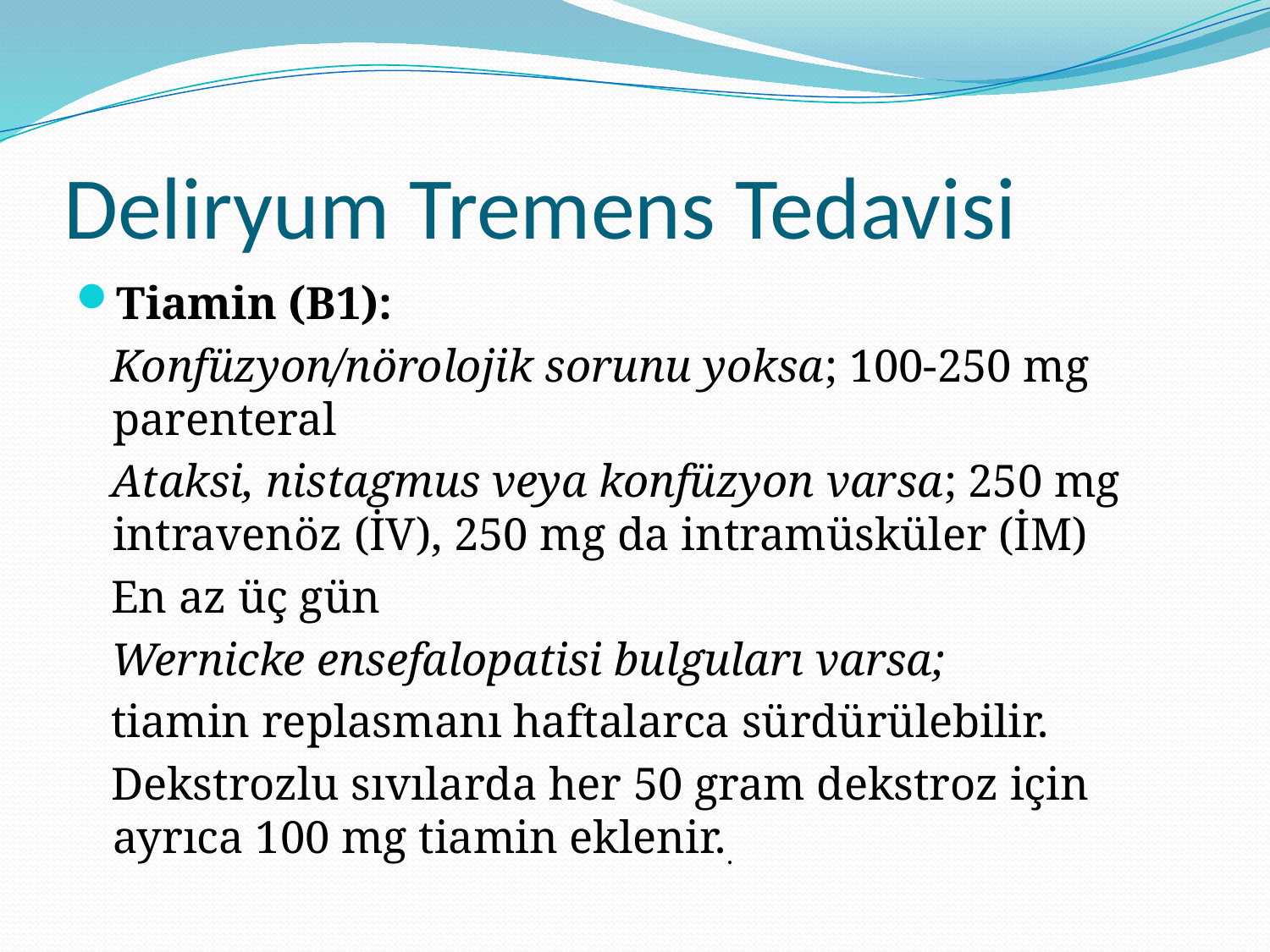

# Deliryum Tremens Tedavisi
Tiamin (B1):
   Konfüzyon/nörolojik sorunu yoksa; 100-250 mg  parenteral
   Ataksi, nistagmus veya konfüzyon varsa; 250 mg intravenöz (İV), 250 mg da intramüsküler (İM)
   En az üç gün
   Wernicke ensefalopatisi bulguları varsa;
   tiamin replasmanı haftalarca sürdürülebilir.
   Dekstrozlu sıvılarda her 50 gram dekstroz için ayrıca 100 mg tiamin eklenir..